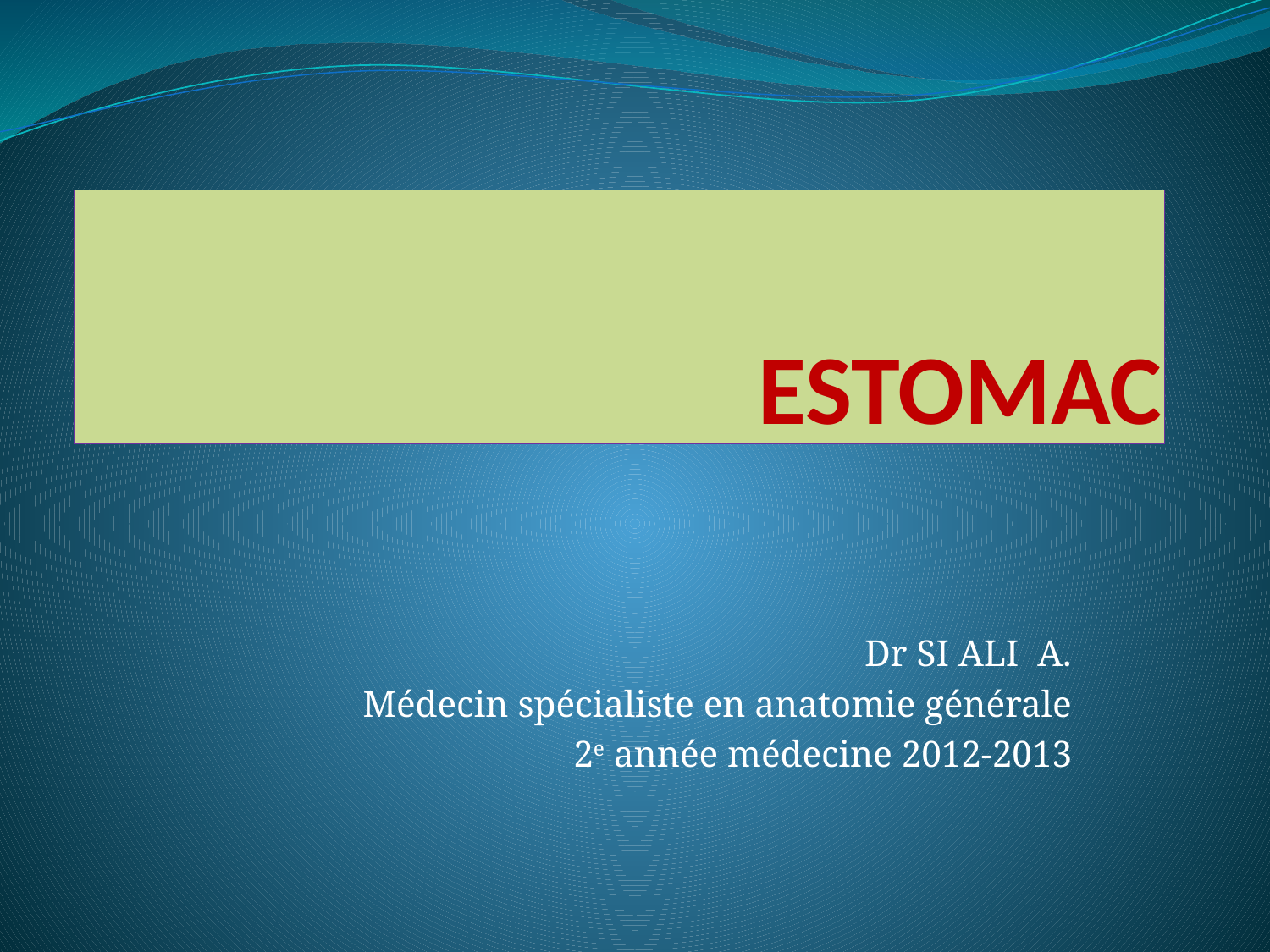

# ESTOMAC
Dr SI ALI  A.
Médecin spécialiste en anatomie générale
 2e année médecine 2012-2013